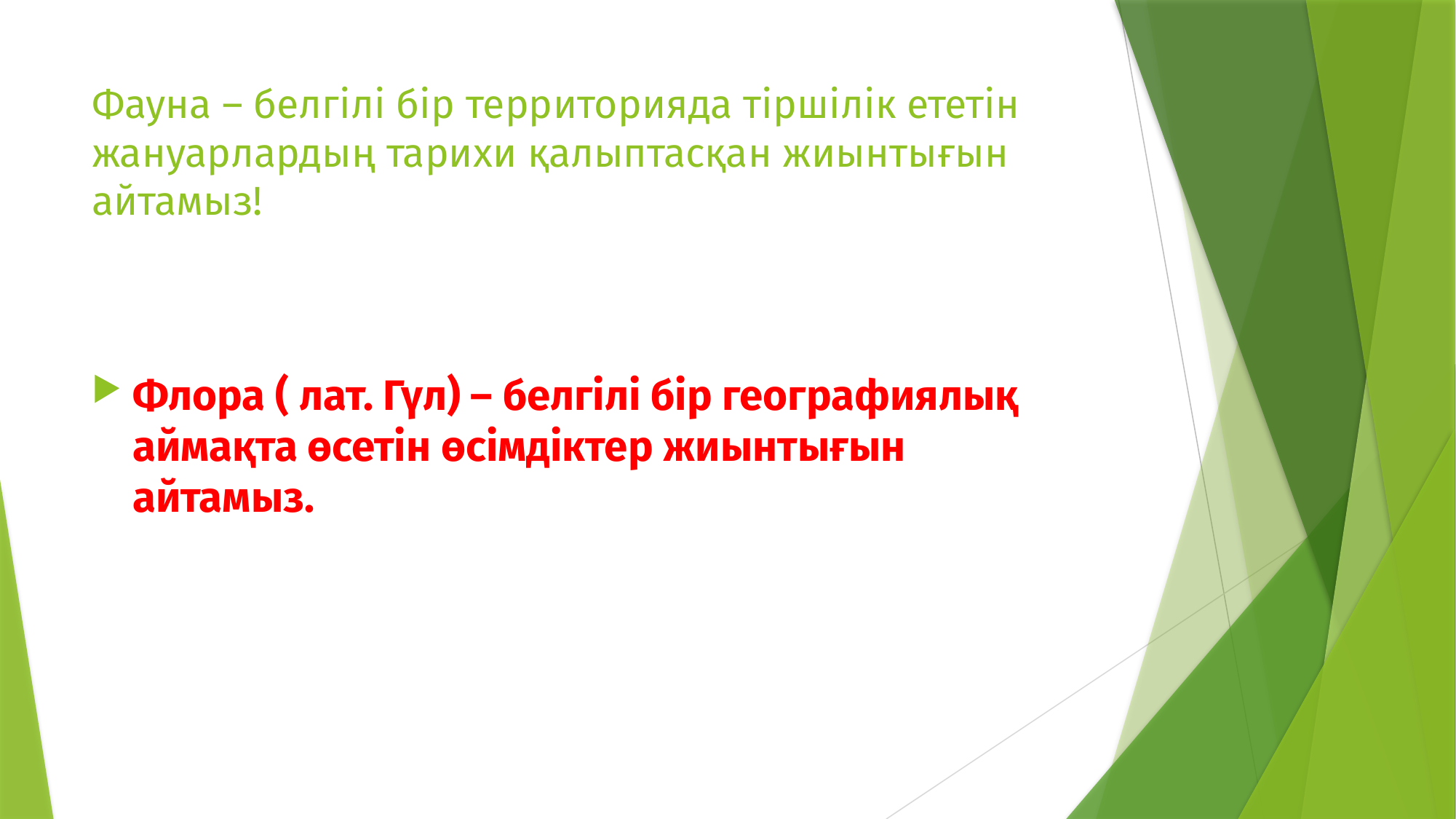

# Фауна – белгілі бір территорияда тіршілік ететін жануарлардың тарихи қалыптасқан жиынтығын айтамыз!
Флора ( лат. Гүл) – белгілі бір географиялық аймақта өсетін өсімдіктер жиынтығын айтамыз.